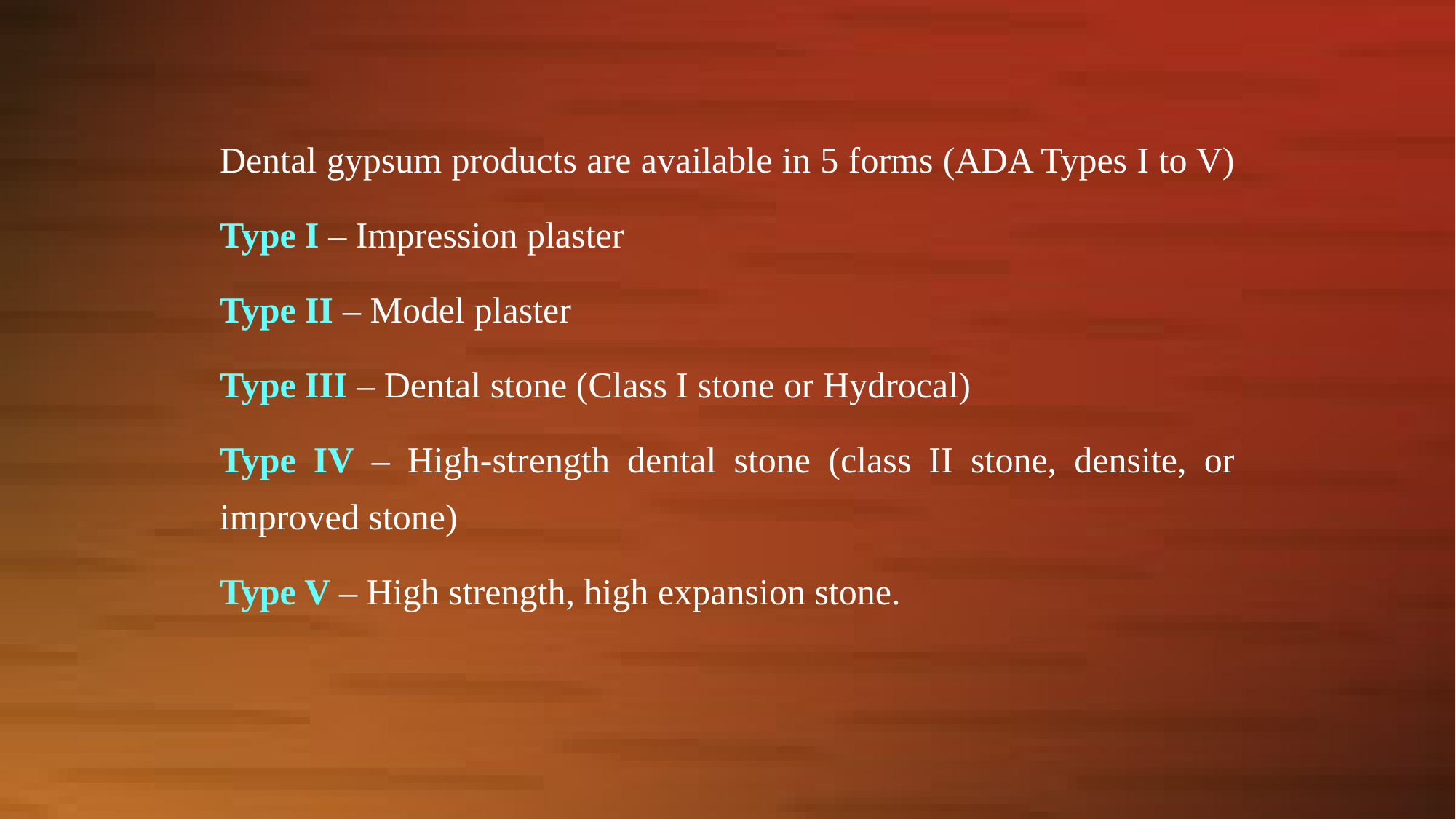

Dental gypsum products are available in 5 forms (ADA Types I to V)
Type I – Impression plaster
Type II – Model plaster
Type III – Dental stone (Class I stone or Hydrocal)
Type IV – High-strength dental stone (class II stone, densite, or improved stone)
Type V – High strength, high expansion stone.